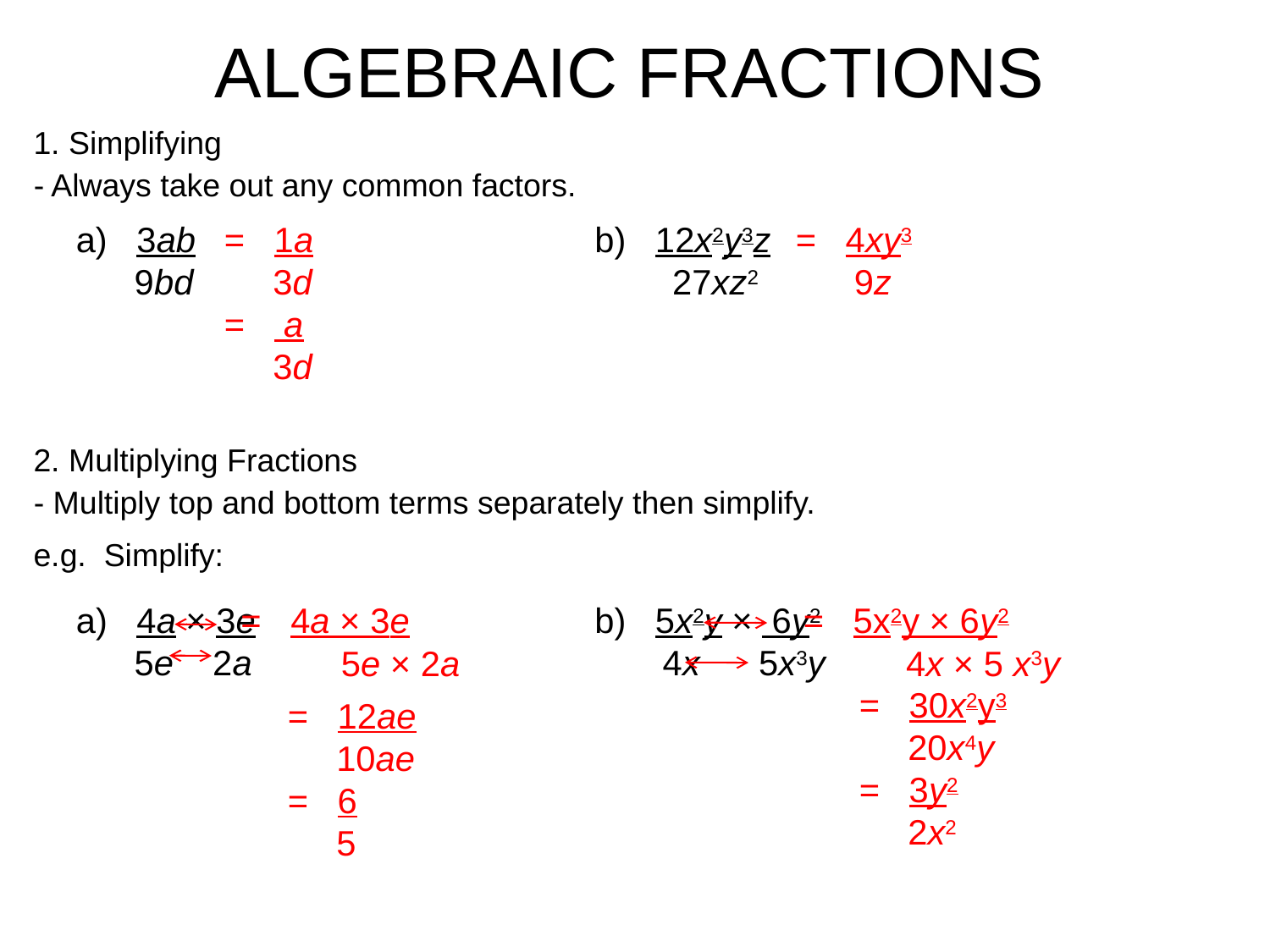

ALGEBRAIC FRACTIONS
1. Simplifying
- Always take out any common factors.
a)   3ab
      9bd
=   1a
     3d
b)   12x2y3z
        27xz2
=   4xy3
      9z
=    a
     3d
2. Multiplying Fractions
- Multiply top and bottom terms separately then simplify.
e.g.  Simplify:
a)   4a × 3e
      5e    2a
=   4a × 3e
b)   5x2y ×  6y2
       4x      5x3y
=   5x2y × 6y2
5e × 2a
4x × 5 x3y
=   30x2y3
     20x4y
=   12ae
     10ae
=   3y2
     2x2
=   6
     5